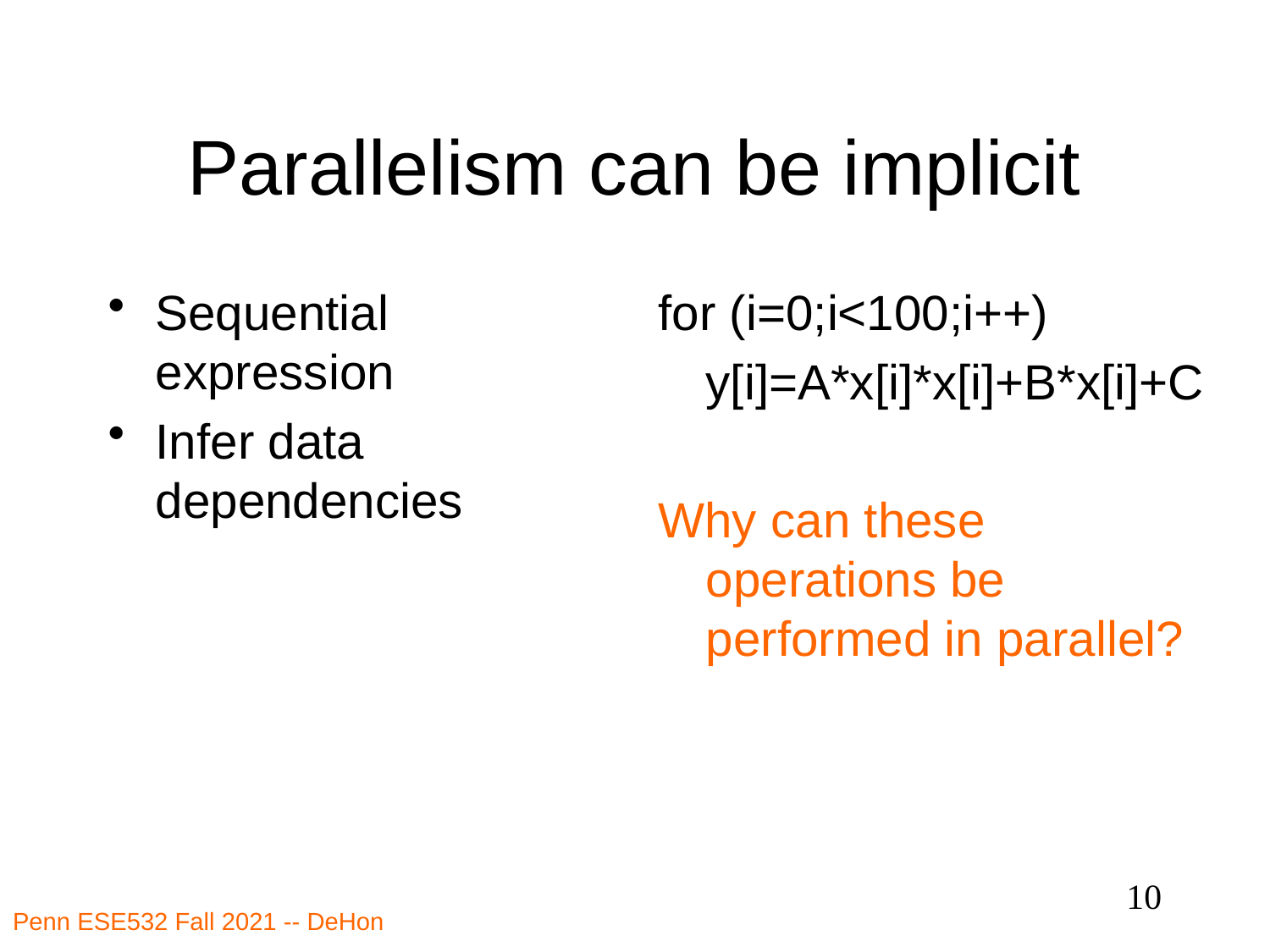

# Parallelism can be implicit
Sequential expression
Infer data dependencies
for (i=0;i<100;i++)
	y[i]=A*x[i]*x[i]+B*x[i]+C

Why can these operations be performed in parallel?

10
Penn ESE532 Fall 2021 -- DeHon